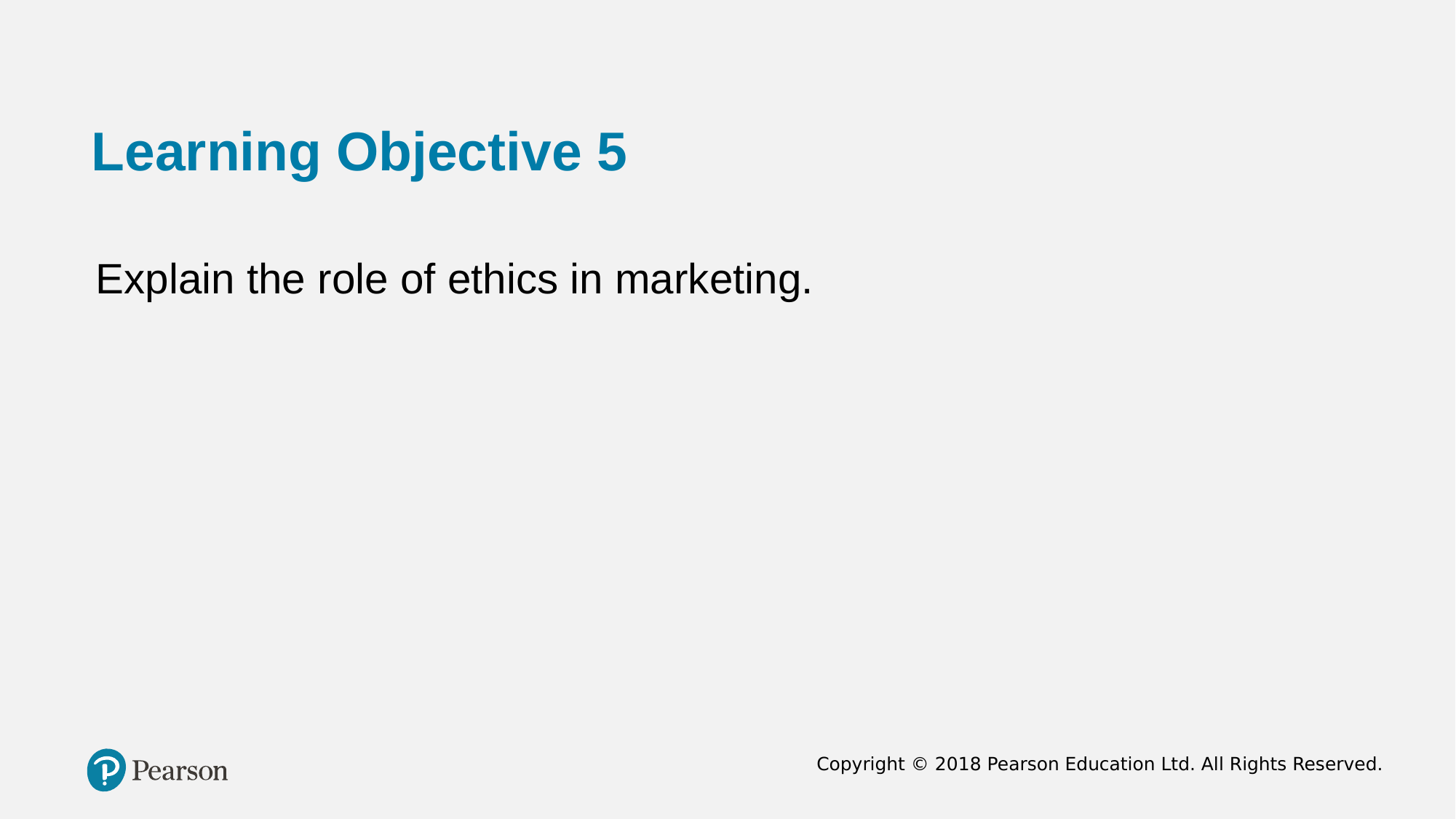

# Learning Objective 5
Explain the role of ethics in marketing.